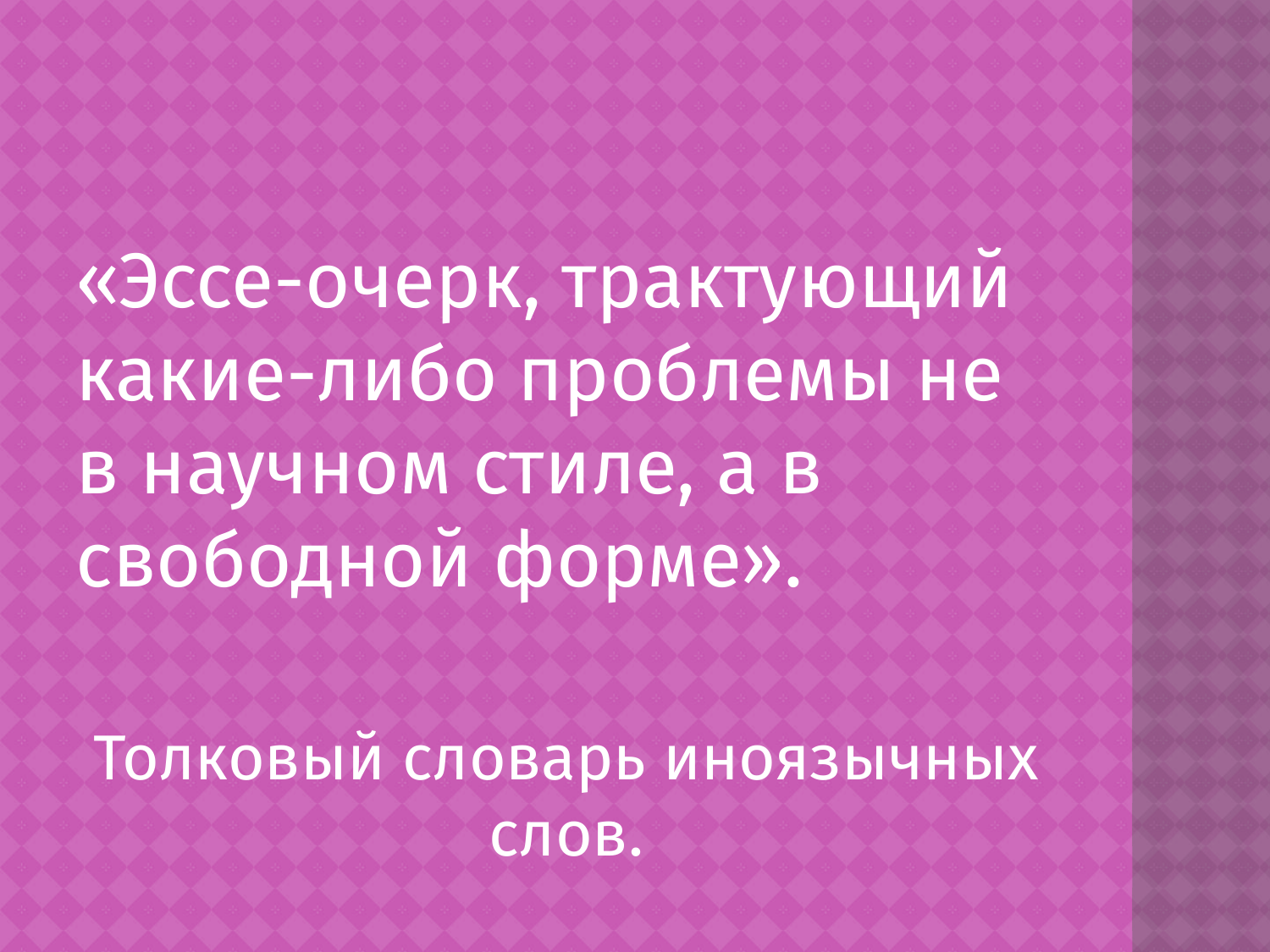

#
«Эссе-очерк, трактующий какие-либо проблемы не в научном стиле, а в свободной форме».

Толковый словарь иноязычных слов.